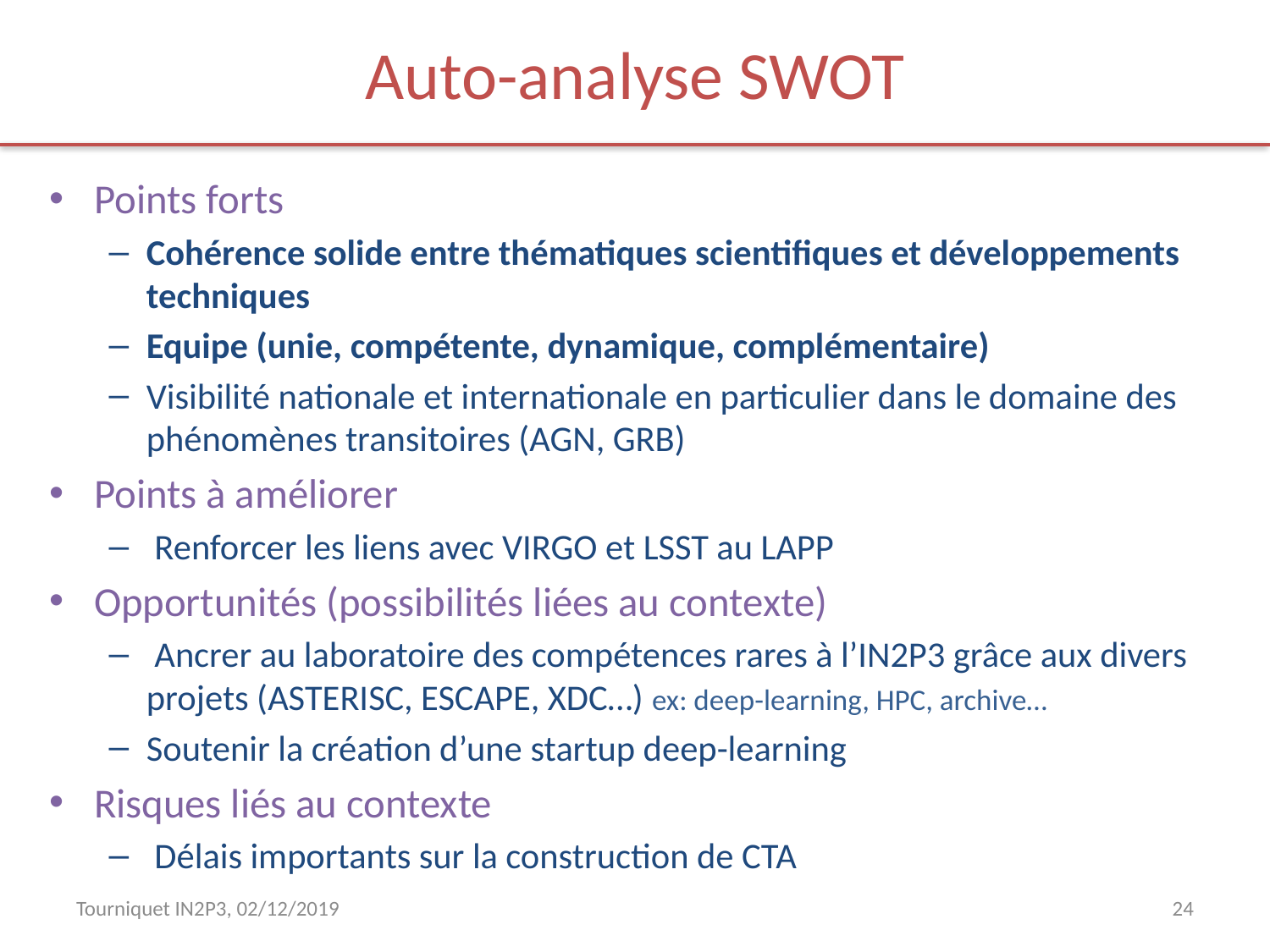

# Auto-analyse SWOT
Points forts
Cohérence solide entre thématiques scientifiques et développements techniques
Equipe (unie, compétente, dynamique, complémentaire)
Visibilité nationale et internationale en particulier dans le domaine des phénomènes transitoires (AGN, GRB)
Points à améliorer
 Renforcer les liens avec VIRGO et LSST au LAPP
Opportunités (possibilités liées au contexte)
 Ancrer au laboratoire des compétences rares à l’IN2P3 grâce aux divers projets (ASTERISC, ESCAPE, XDC…) ex: deep-learning, HPC, archive…
Soutenir la création d’une startup deep-learning
Risques liés au contexte
 Délais importants sur la construction de CTA

Tourniquet IN2P3, 02/12/2019
24